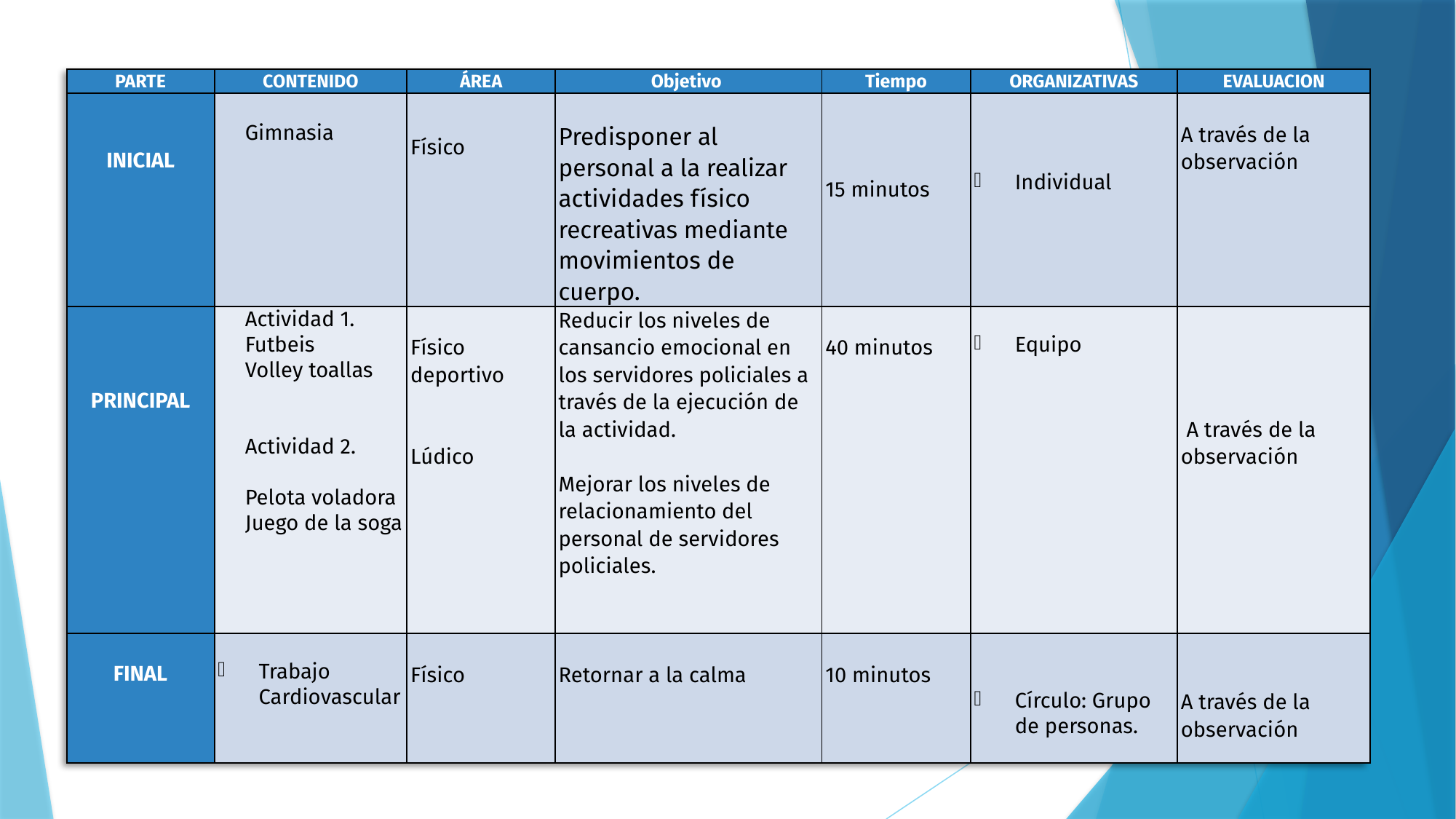

| PARTE | CONTENIDO | ÁREA | Objetivo | Tiempo | ORGANIZATIVAS | EVALUACION |
| --- | --- | --- | --- | --- | --- | --- |
| INICIAL | Gimnasia | Físico | Predisponer al personal a la realizar actividades físico recreativas mediante movimientos de cuerpo. | 15 minutos | Individual | A través de la observación |
| PRINCIPAL | Actividad 1. Futbeis Volley toallas     Actividad 2. Pelota voladora Juego de la soga | Físico deportivo     Lúdico | Reducir los niveles de cansancio emocional en los servidores policiales a través de la ejecución de la actividad.   Mejorar los niveles de relacionamiento del personal de servidores policiales. | 40 minutos | Equipo | A través de la observación |
| FINAL | Trabajo Cardiovascular | Físico | Retornar a la calma | 10 minutos | Círculo: Grupo de personas. | A través de la observación |